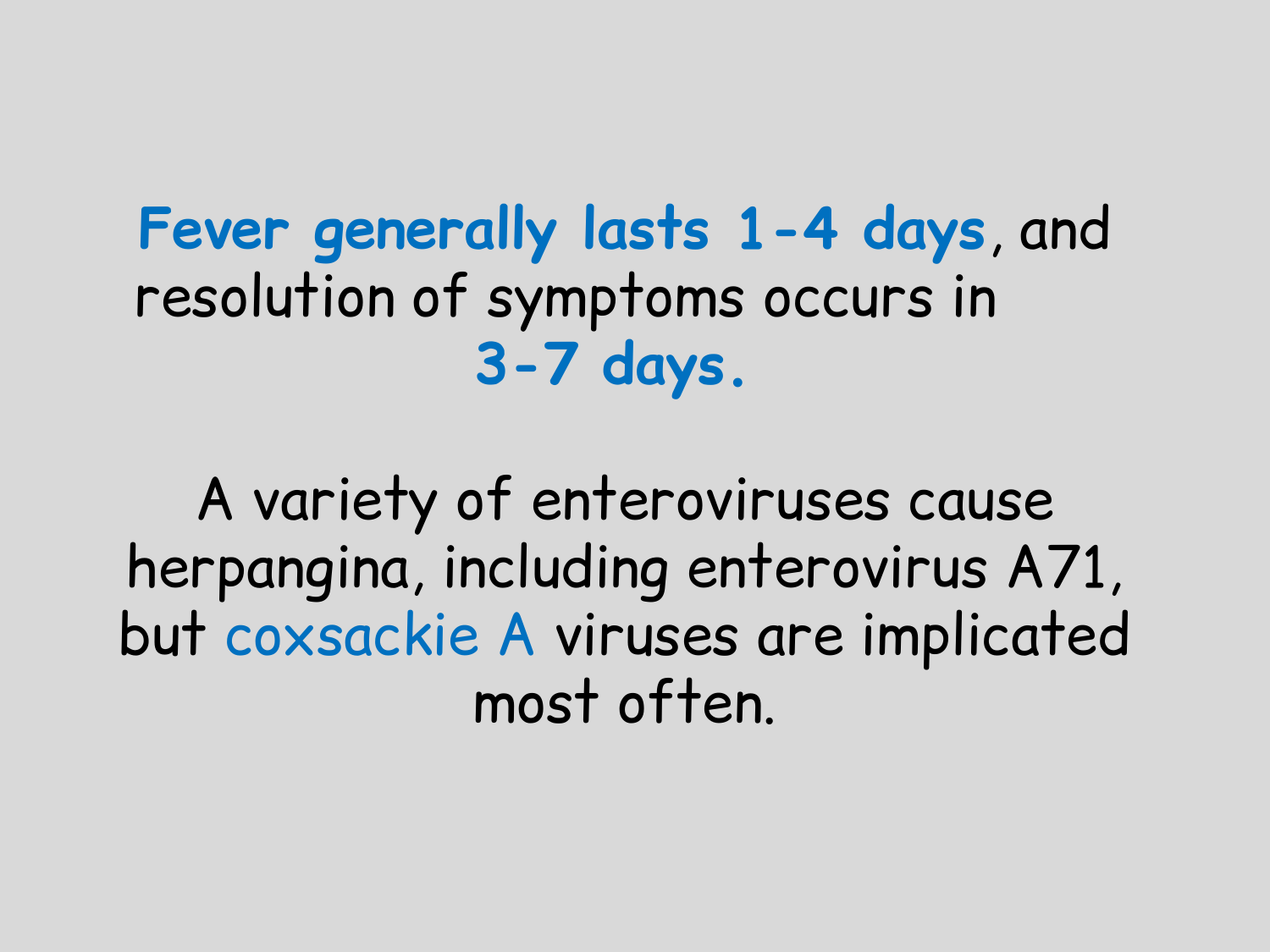

Fever generally lasts 1-4 days, and resolution of symptoms occurs in        3-7 days.

A variety of enteroviruses cause herpangina, including enterovirus A71, but coxsackie A viruses are implicated most often.